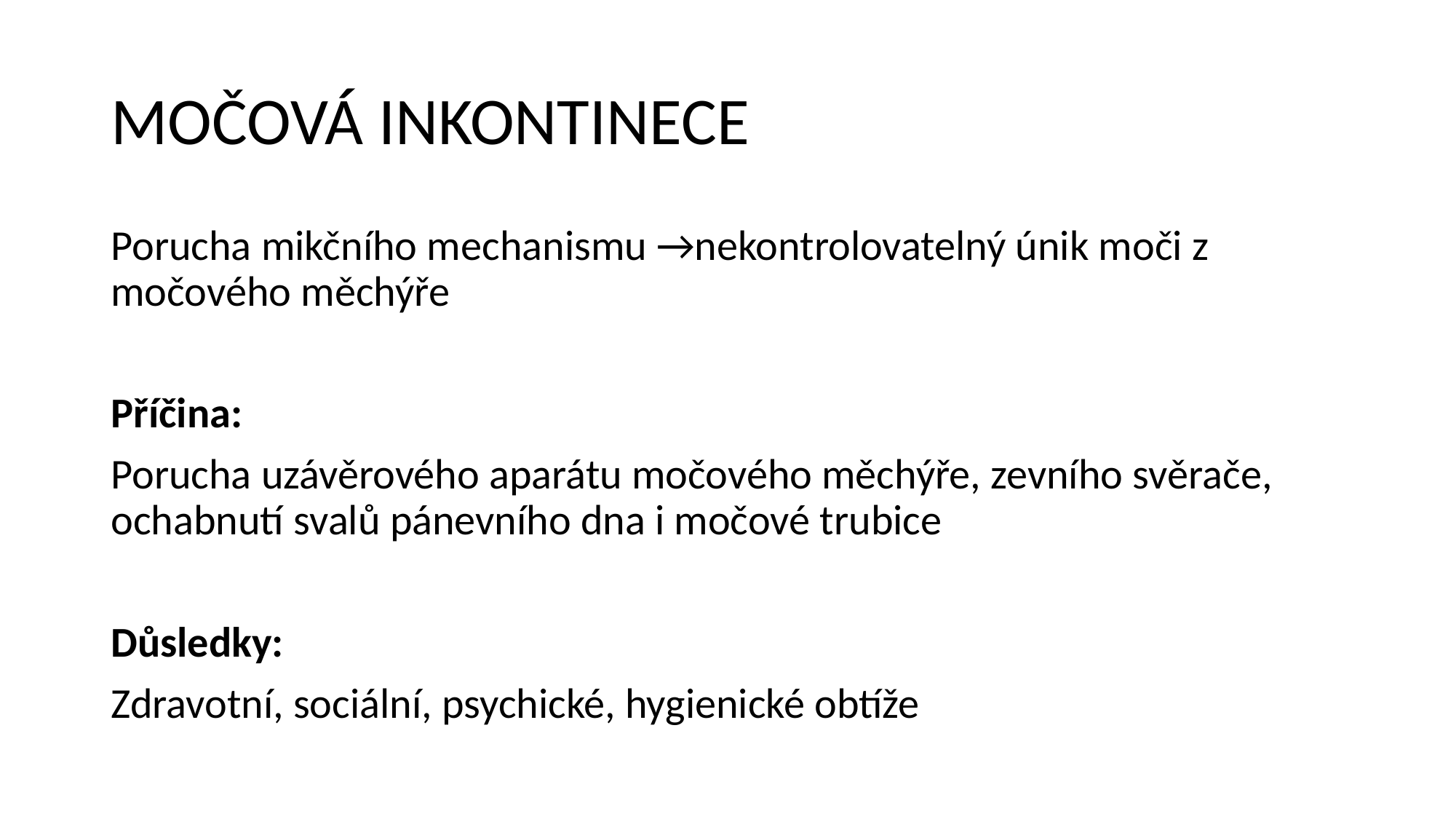

# MOČOVÁ INKONTINECE
Porucha mikčního mechanismu →nekontrolovatelný únik moči z močového měchýře

Příčina:
Porucha uzávěrového aparátu močového měchýře, zevního svěrače, ochabnutí svalů pánevního dna i močové trubice

Důsledky:
Zdravotní, sociální, psychické, hygienické obtíže